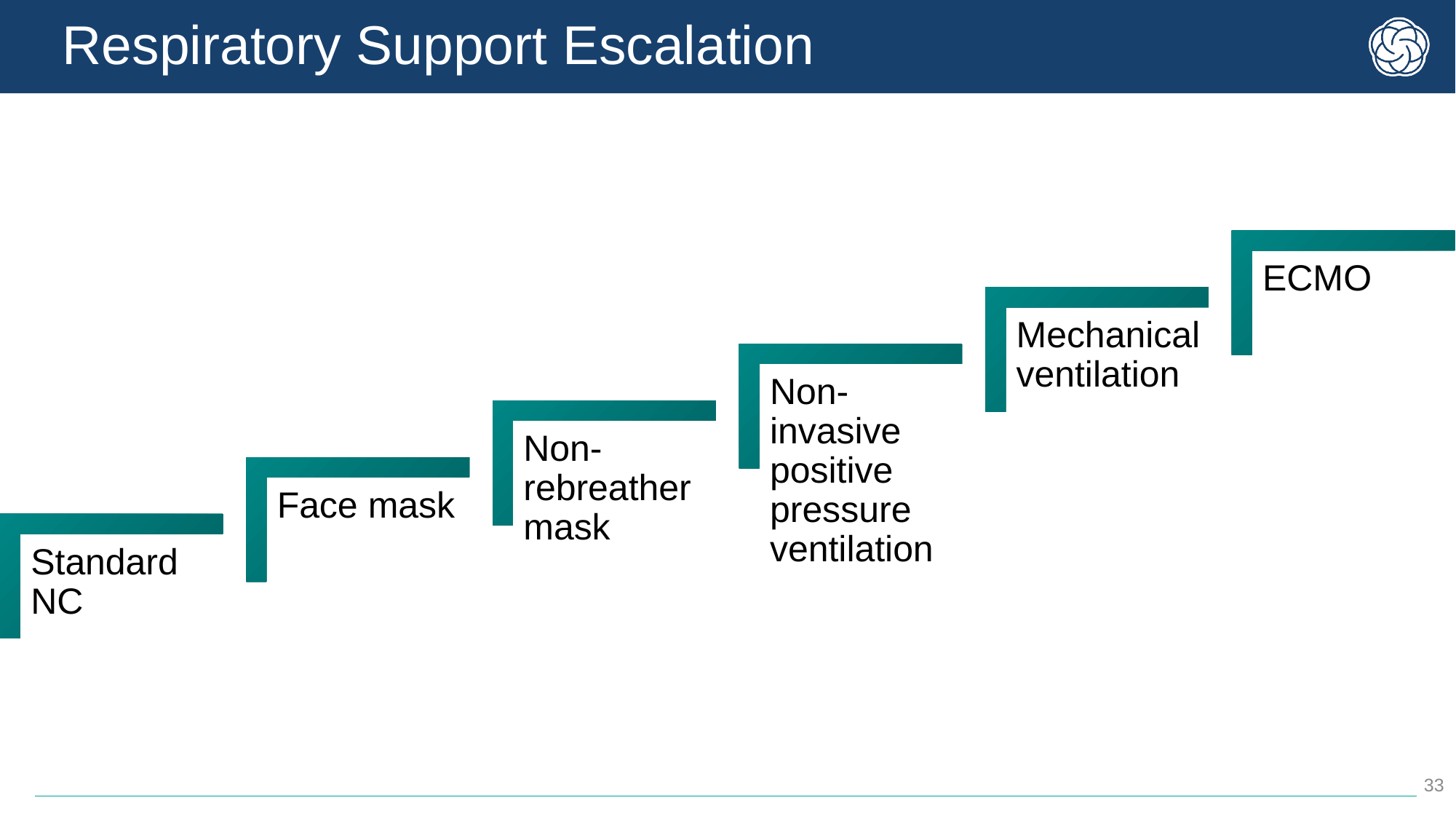

# Respiratory Support Escalation

ECMO
Mechanical ventilation
Non-invasive positive pressure ventilation
Non-rebreather mask
Face mask
Standard NC
33